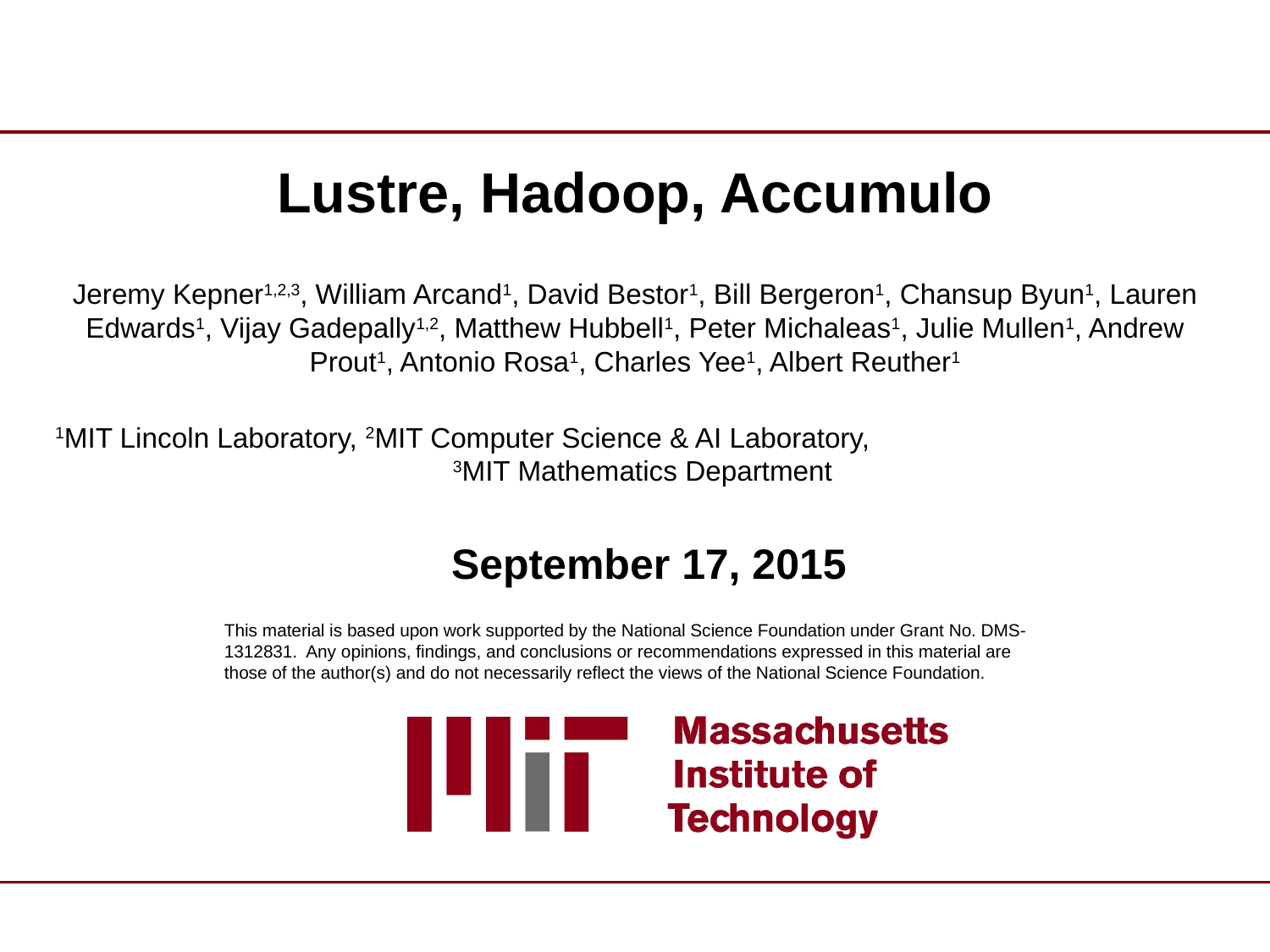

# Lustre, Hadoop, Accumulo

Jeremy Kepner1,2,3, William Arcand1, David Bestor1, Bill Bergeron1, Chansup Byun1, Lauren Edwards1, Vijay Gadepally1,2, Matthew Hubbell1, Peter Michaleas1, Julie Mullen1, Andrew Prout1, Antonio Rosa1, Charles Yee1, Albert Reuther1
1MIT Lincoln Laboratory, 2MIT Computer Science & AI Laboratory,                                               3MIT Mathematics Department

September 17, 2015
This material is based upon work supported by the National Science Foundation under Grant No. DMS-1312831.  Any opinions, findings, and conclusions or recommendations expressed in this material are those of the author(s) and do not necessarily reflect the views of the National Science Foundation.